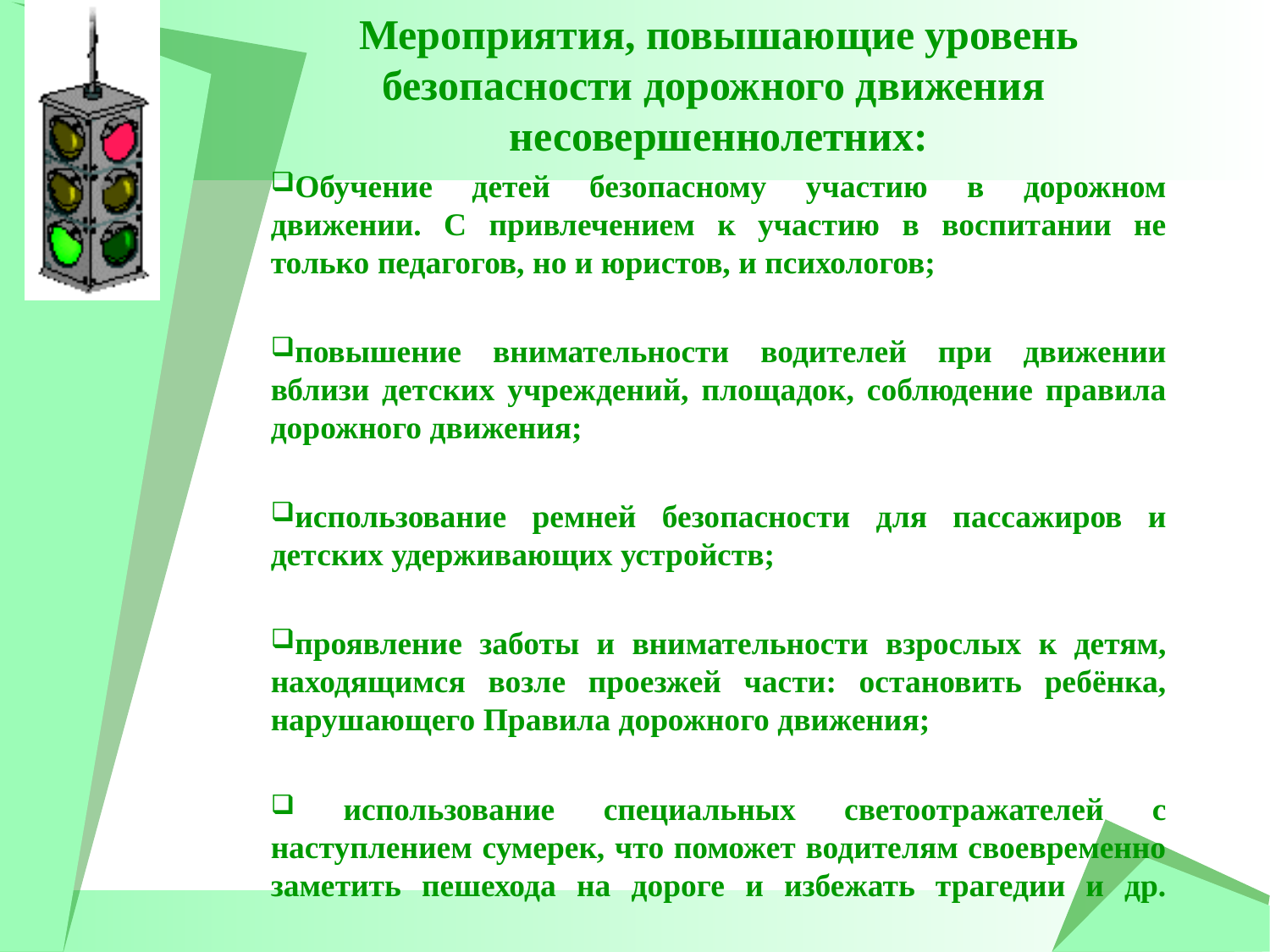

Мероприятия, повышающие уровень безопасности дорожного движения  несовершеннолетних:
Обучение детей безопасному участию в дорожном движении. С привлечением к участию в воспитании не только педагогов, но и юристов, и психологов;

повышение внимательности водителей при движении вблизи детских учреждений, площадок, соблюдение правила дорожного движения;

использование ремней безопасности для пассажиров и детских удерживающих устройств;

проявление заботы и внимательности взрослых к детям, находящимся возле проезжей части: остановить ребёнка, нарушающего Правила дорожного движения;

 использование специальных светоотражателей с наступлением сумерек, что поможет водителям своевременно заметить пешехода на дороге и избежать трагедии и др.
#